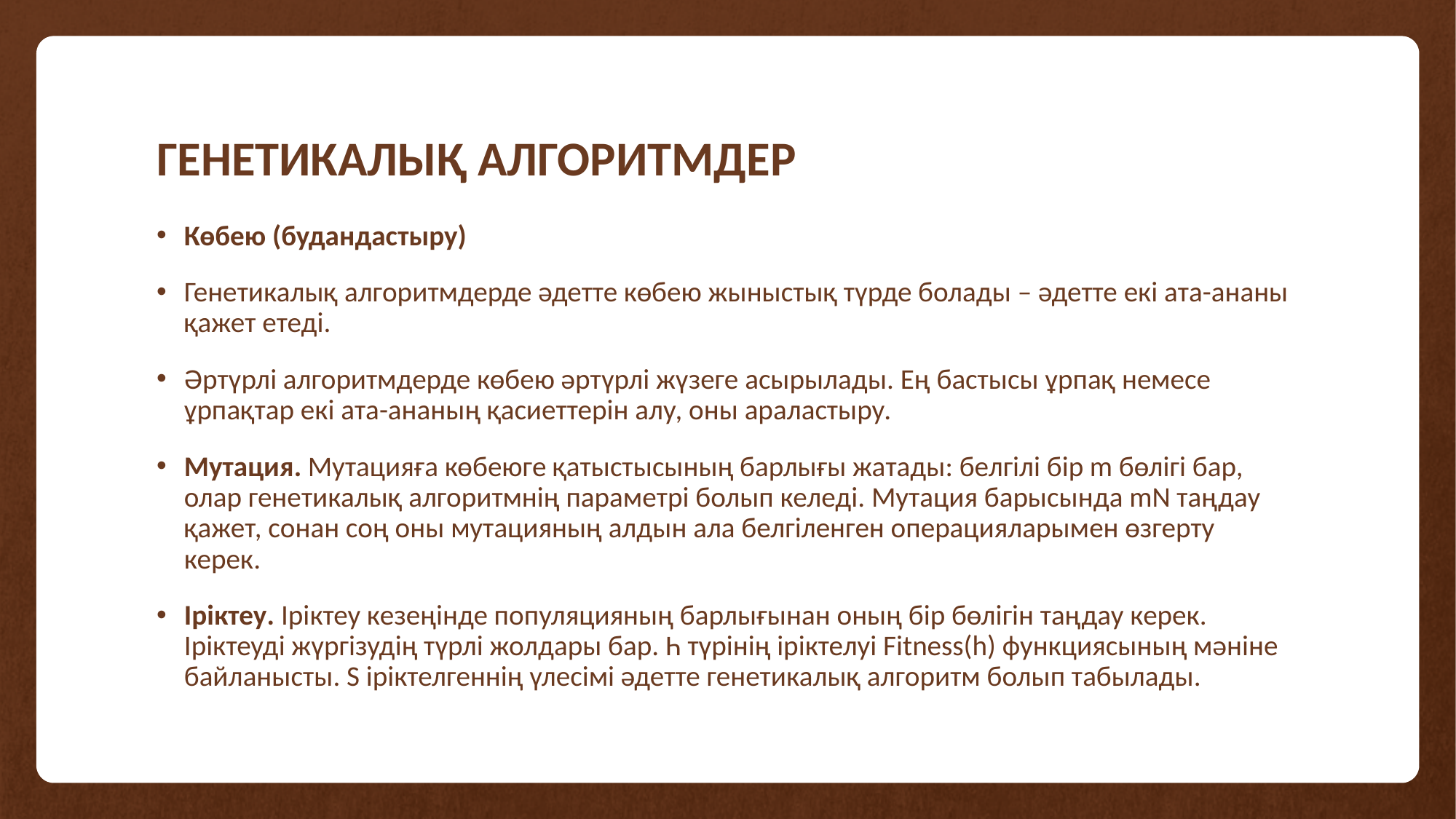

# ГЕНЕТИКАЛЫҚ АЛГОРИТМДЕР
Көбею (будандастыру)
Генетикалық алгоритмдерде әдетте көбею жыныстық түрде болады – әдетте екі ата-ананы қажет етеді.
Әртүрлі алгоритмдерде көбею әртүрлі жүзеге асырылады. Ең бастысы ұрпақ немесе ұрпақтар екі ата-ананың қасиеттерін алу, оны араластыру.
Мутация. Мутацияға көбеюге қатыстысының барлығы жатады: белгілі бір m бөлігі бар, олар генетикалық алгоритмнің параметрі болып келеді. Мутация барысында mN таңдау қажет, сонан соң оны мутацияның алдын ала белгіленген операцияларымен өзгерту керек.
Іріктеу. Іріктеу кезеңінде популяцияның барлығынан оның бір бөлігін таңдау керек. Іріктеуді жүргізудің түрлі жолдары бар. Һ түрінің іріктелуі Fitness(h) функциясының мәніне байланысты. S іріктелгеннің үлесімі әдетте генетикалық алгоритм болып табылады.